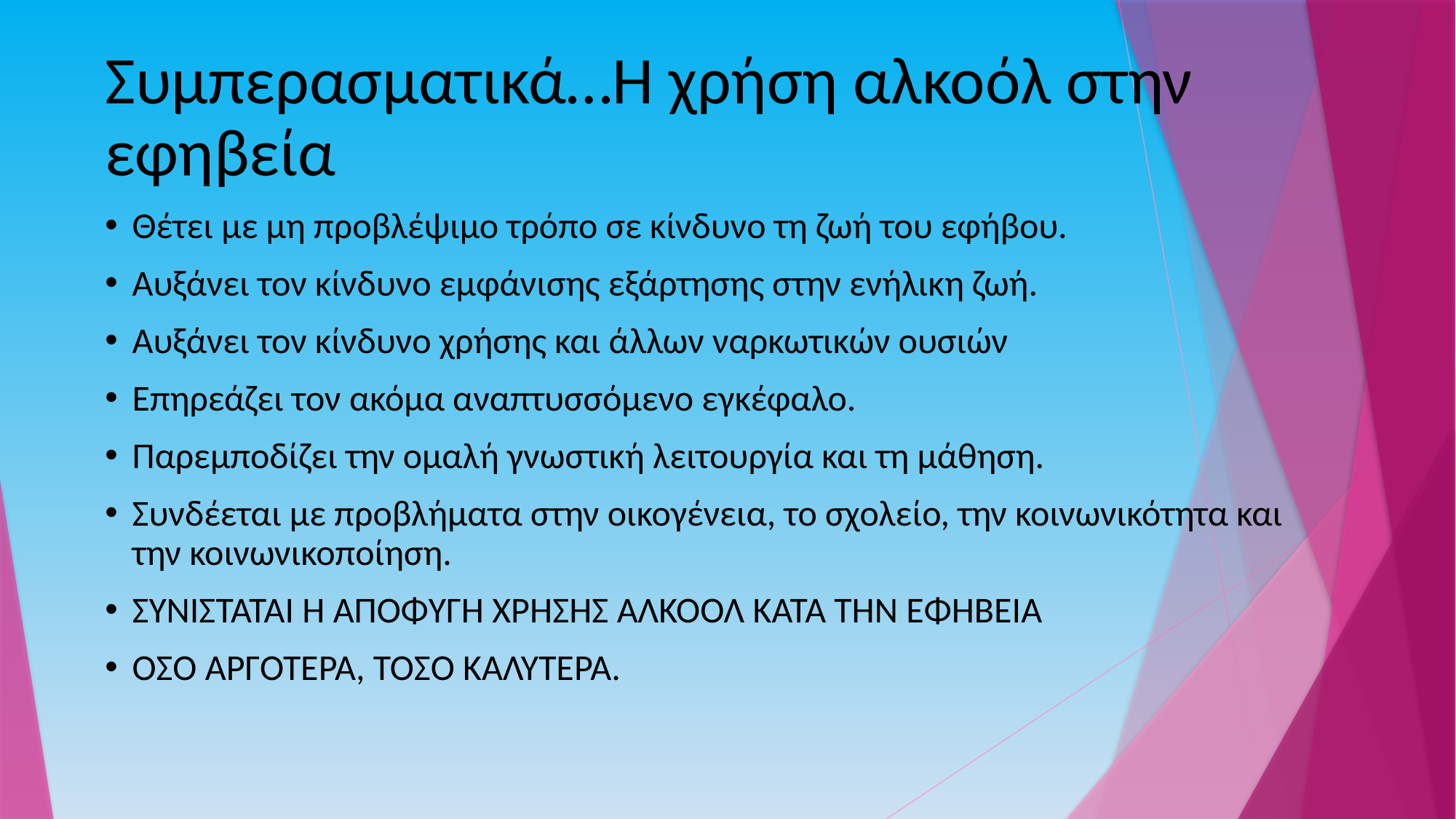

# Συμπερασματικά…Η χρήση αλκοόλ στην εφηβεία
Θέτει με μη προβλέψιμο τρόπο σε κίνδυνο τη ζωή του εφήβου.
Αυξάνει τον κίνδυνο εμφάνισης εξάρτησης στην ενήλικη ζωή.
Αυξάνει τον κίνδυνο χρήσης και άλλων ναρκωτικών ουσιών
Επηρεάζει τον ακόμα αναπτυσσόμενο εγκέφαλο.
Παρεμποδίζει την ομαλή γνωστική λειτουργία και τη μάθηση.
Συνδέεται με προβλήματα στην οικογένεια, το σχολείο, την κοινωνικότητα και την κοινωνικοποίηση.
ΣΥΝΙΣΤΑΤΑΙ Η ΑΠΟΦΥΓΗ ΧΡΗΣΗΣ ΑΛΚΟΟΛ ΚΑΤΑ ΤΗΝ ΕΦΗΒΕΙΑ
ΟΣΟ ΑΡΓΟΤΕΡΑ, ΤΟΣΟ ΚΑΛΥΤΕΡΑ.